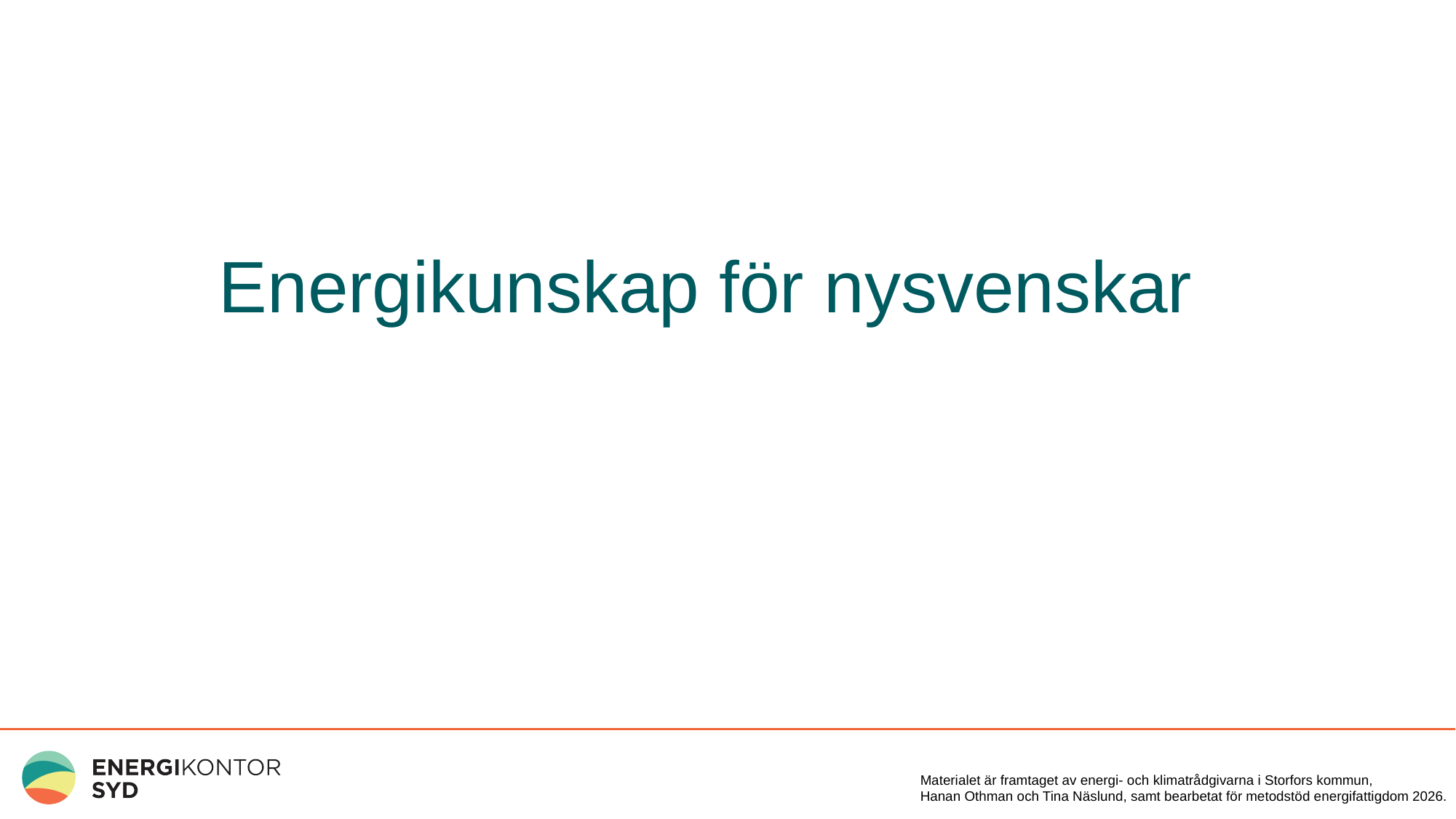

# Energikunskap för nysvenskar

Materialet är framtaget av energi- och klimatrådgivarna i Storfors kommun,
Hanan Othman och Tina Näslund, samt bearbetat för metodstöd energifattigdom 2026.